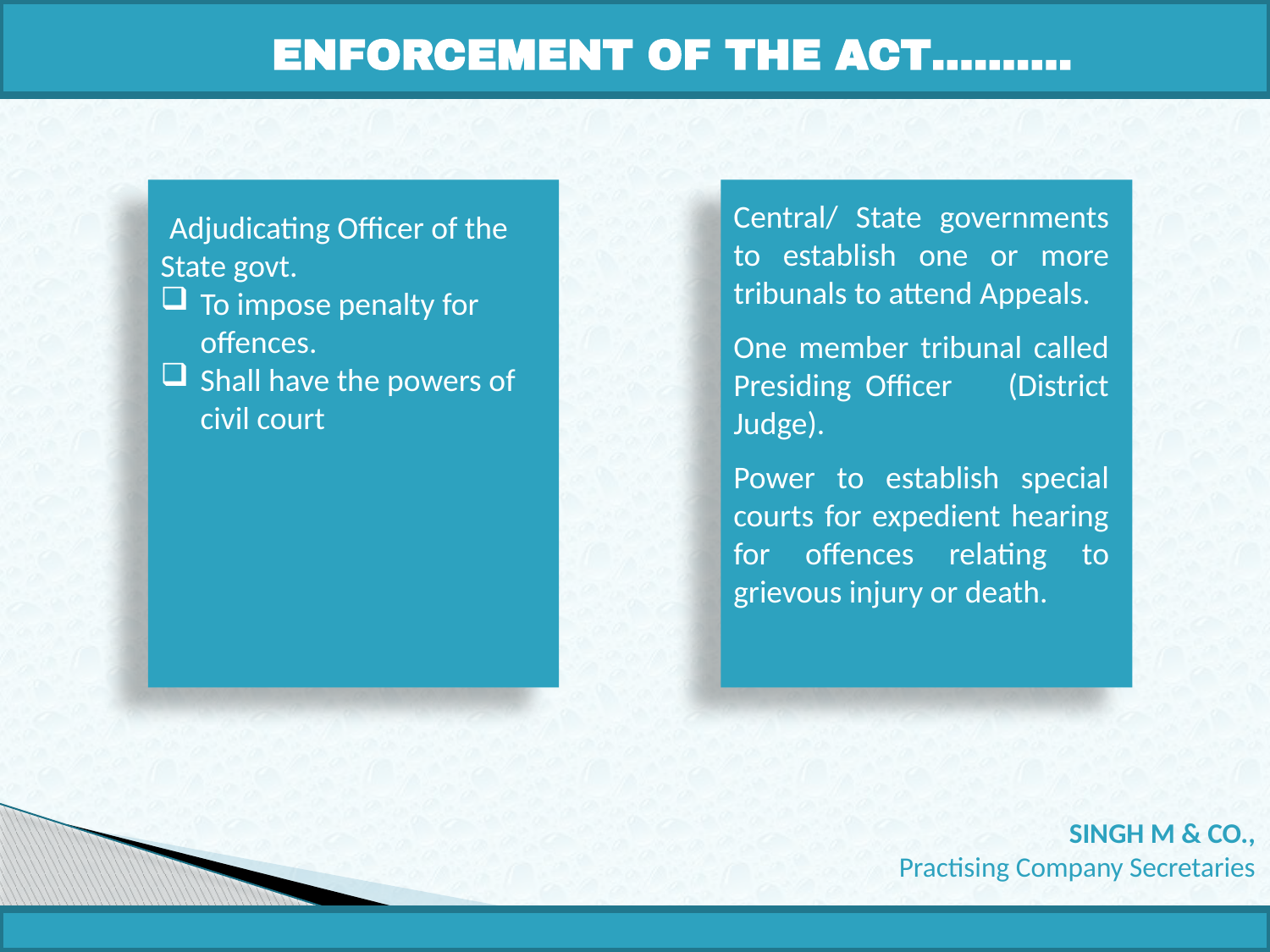

ENFORCEMENT OF THE ACT……….

Central/ State governments to establish one or more tribunals to attend Appeals.
One member tribunal called Presiding Officer    (District Judge).
Power to establish special courts for expedient hearing for offences relating to grievous injury or death.

 Adjudicating Officer of the State govt.
To impose penalty for offences.
Shall have the powers of civil court

 SINGH M & CO.,
Practising Company Secretaries